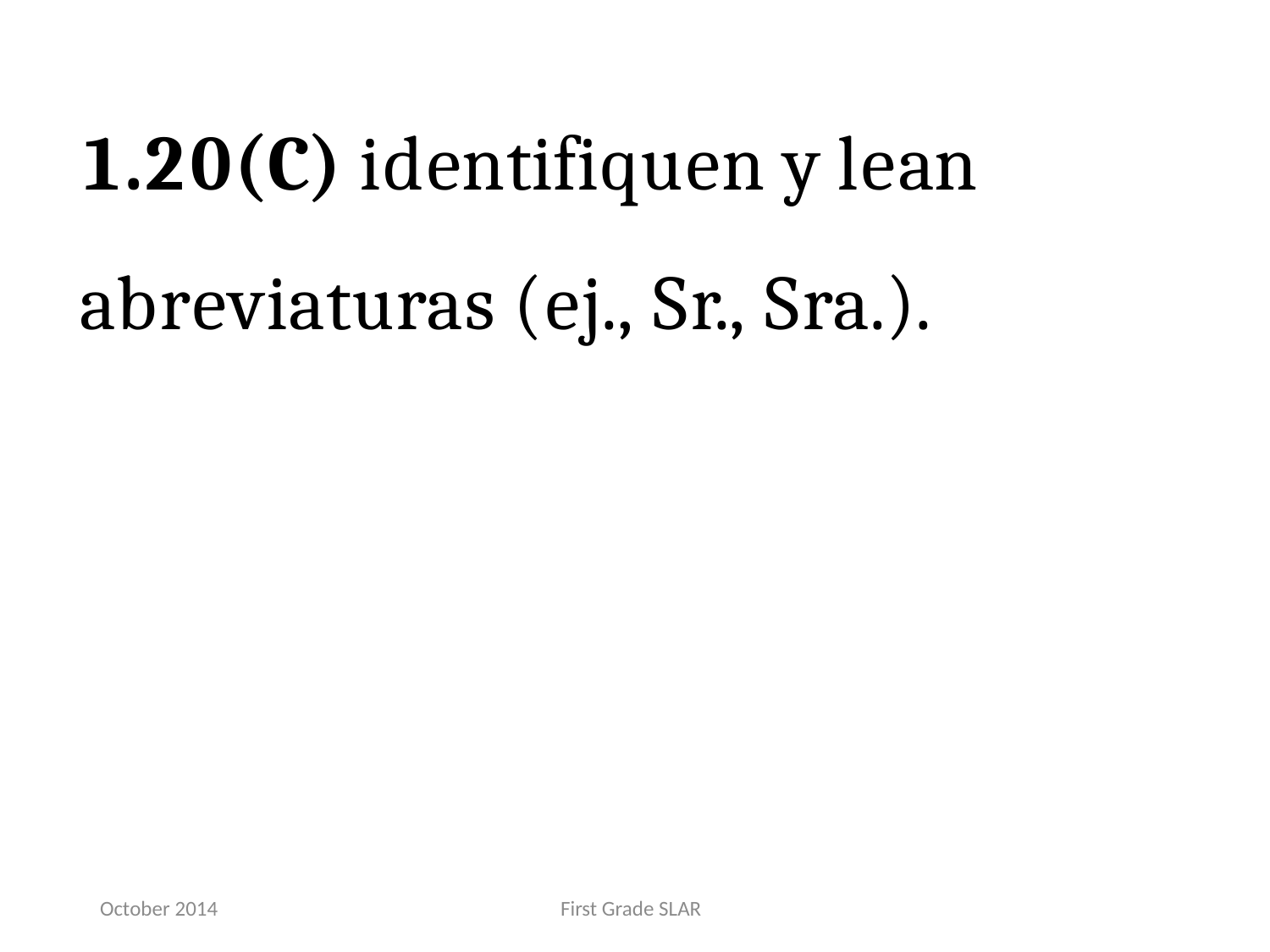

1.20(C) identifiquen y lean abreviaturas (ej., Sr., Sra.).

October 2014
First Grade SLAR